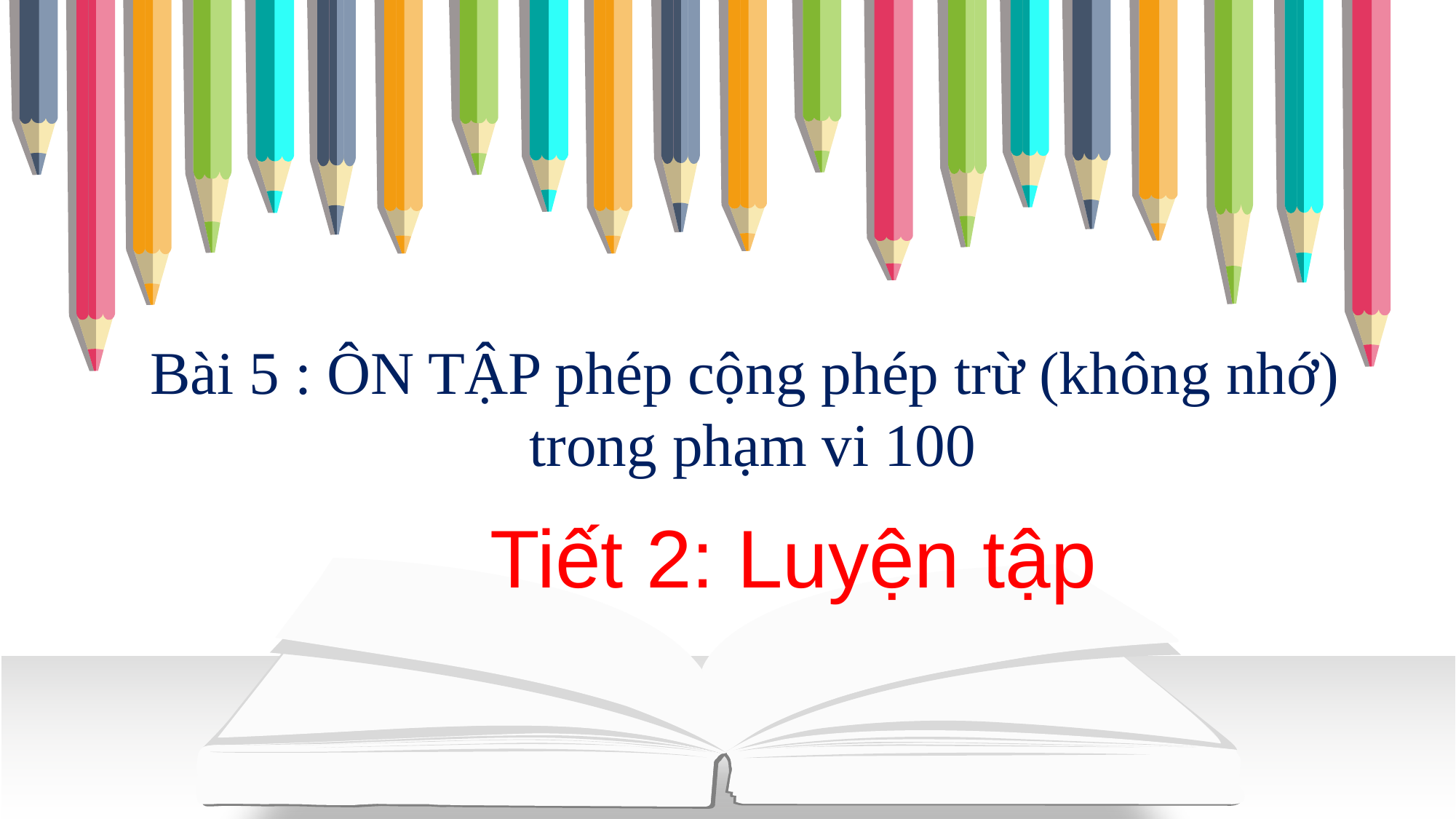

Bài 5 : ÔN TẬP phép cộng phép trừ (không nhớ)
 trong phạm vi 100
Tiết 2: Luyện tập